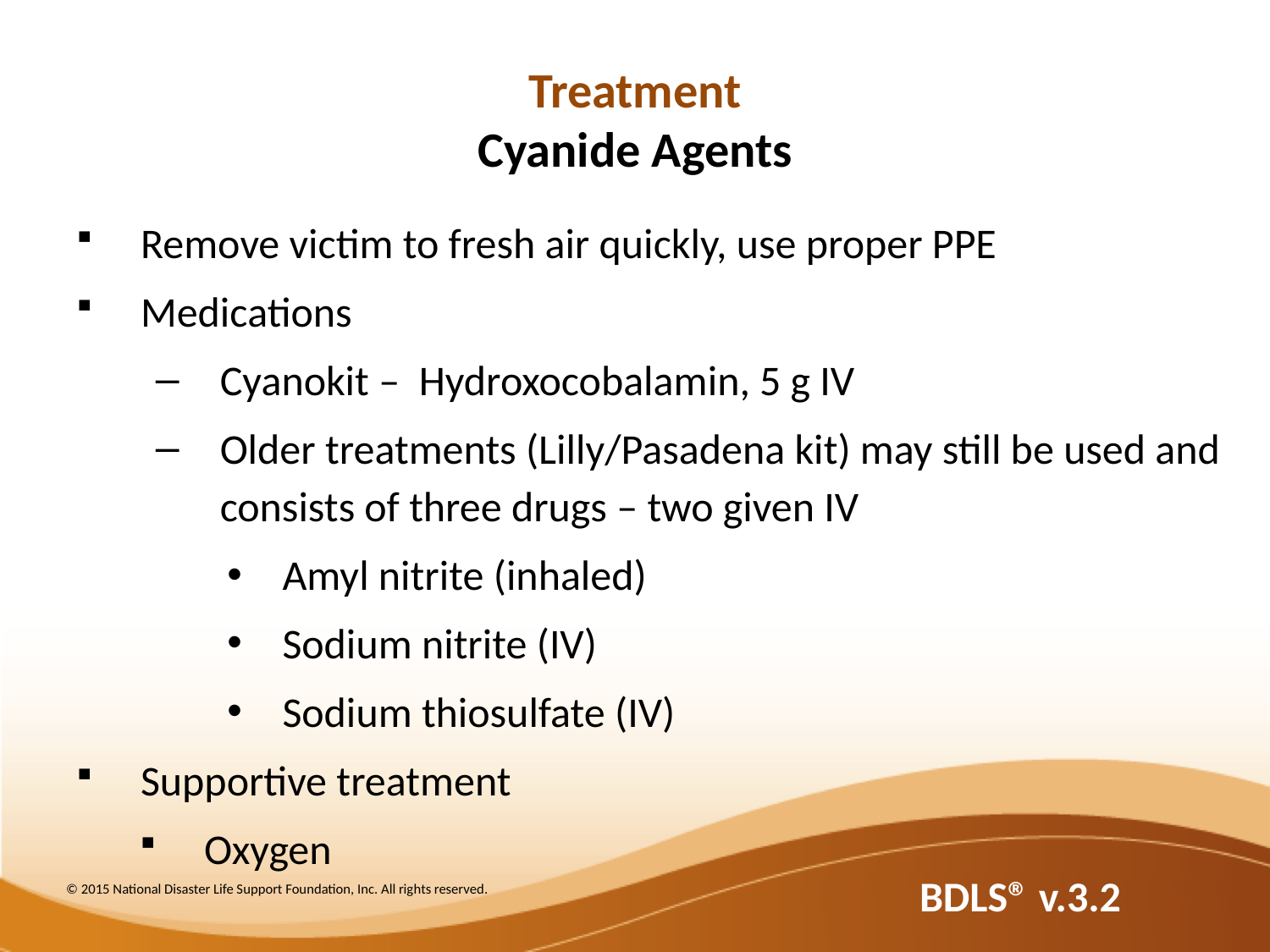

Treatment
Cyanide Agents
Remove victim to fresh air quickly, use proper PPE
Medications
Cyanokit –  Hydroxocobalamin, 5 g IV
Older treatments (Lilly/Pasadena kit) may still be used and consists of three drugs – two given IV
Amyl nitrite (inhaled)
Sodium nitrite (IV)
Sodium thiosulfate (IV)
Supportive treatment
Oxygen